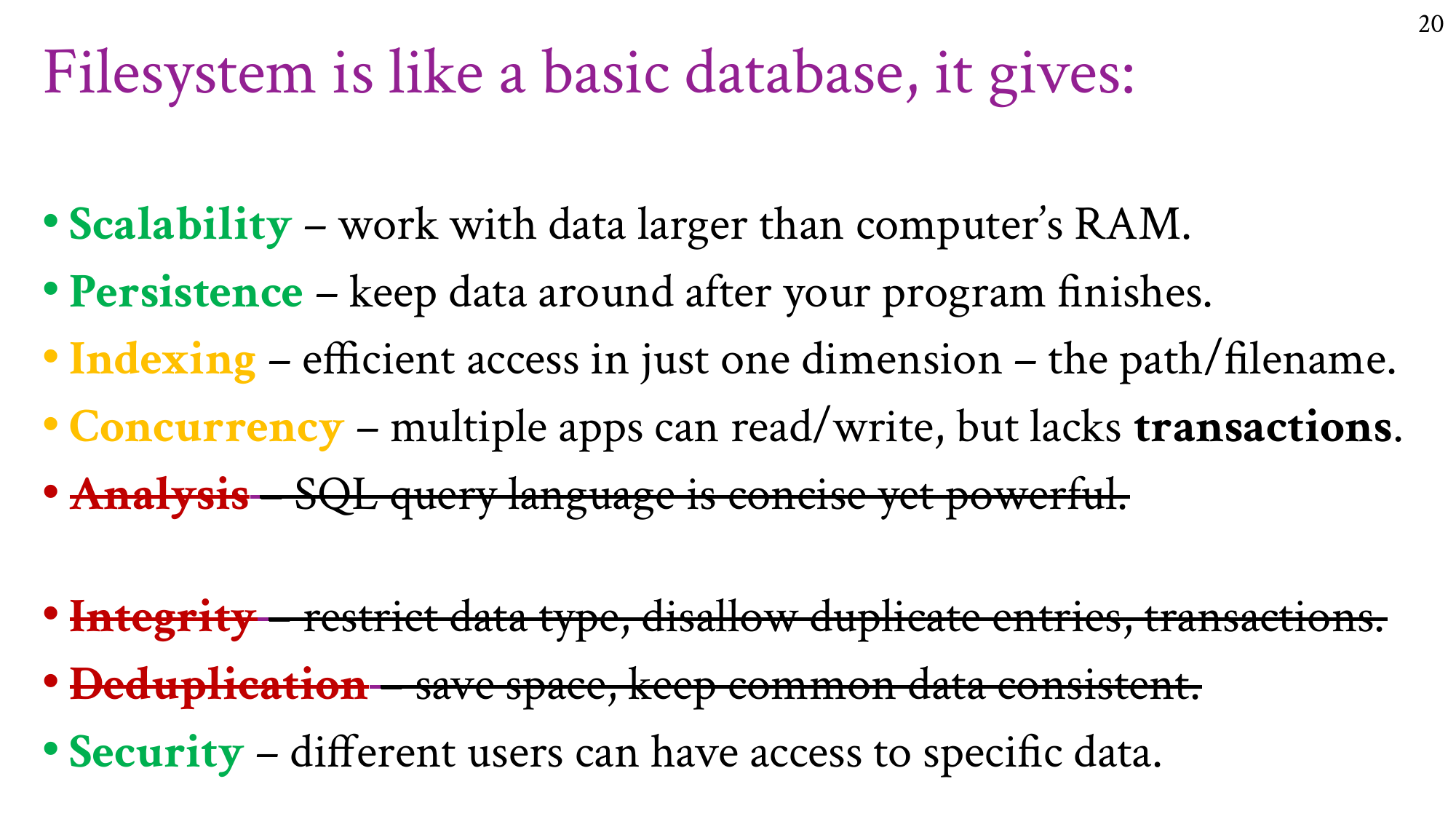

# Filesystem is like a basic database, it gives:

Scalability – work with data larger than computer’s RAM.
Persistence – keep data around after your program finishes.
Indexing – efficient access in just one dimension – the path/filename.
Concurrency – multiple apps can read/write, but lacks transactions.
Analysis – SQL query language is concise yet powerful.

Integrity – restrict data type, disallow duplicate entries, transactions.
Deduplication – save space, keep common data consistent.
Security – different users can have access to specific data.